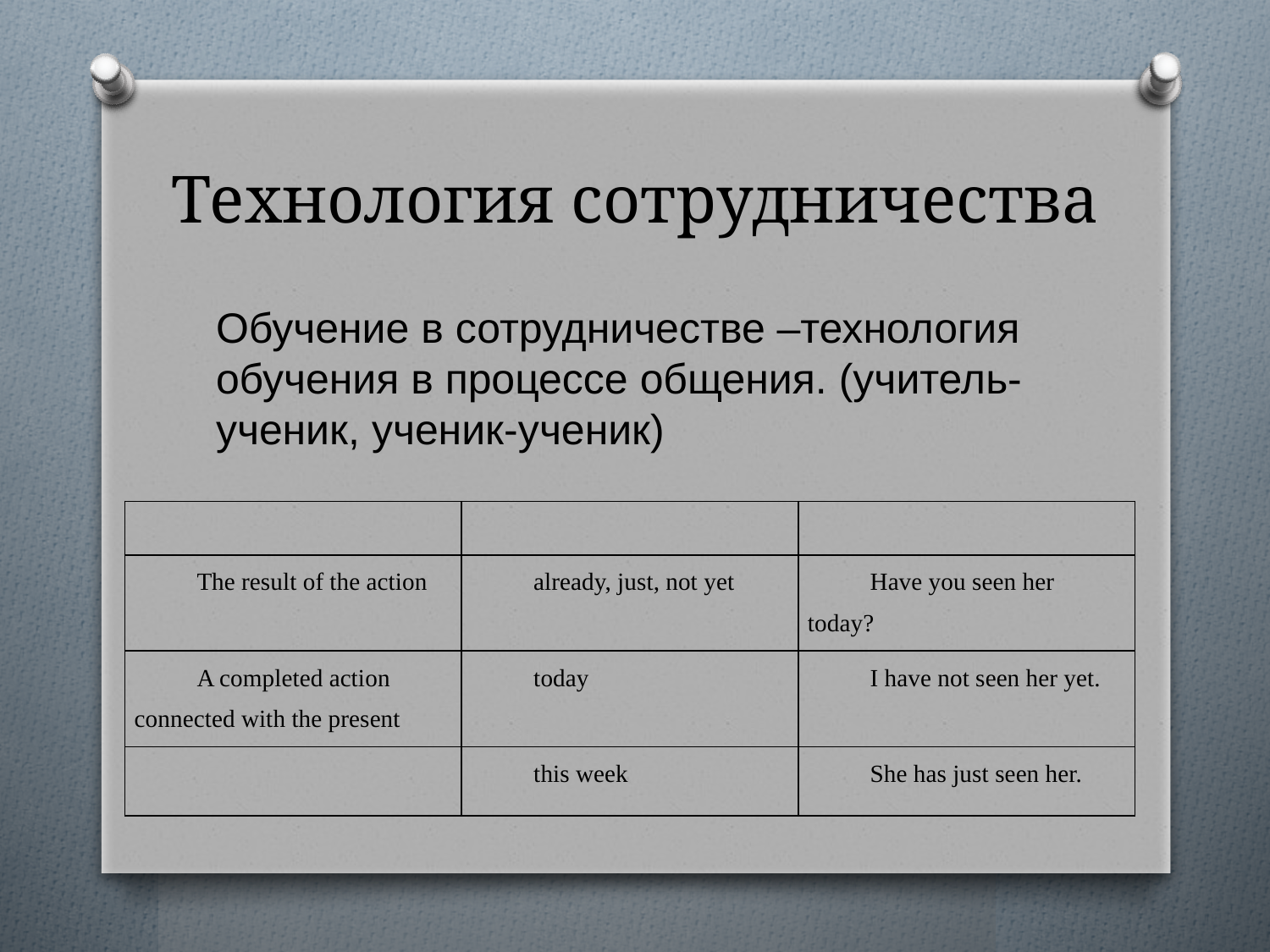

# Технология сотрудничества
Обучение в сотрудничестве –технология обучения в процессе общения. (учитель-ученик, ученик-ученик)

|  |  |  |
| --- | --- | --- |
| The result of the action | already, just, not yet | Have you seen her today? |
| A completed action connected with the present | today | I have not seen her yet. |
|  | this week | She has just seen her. |